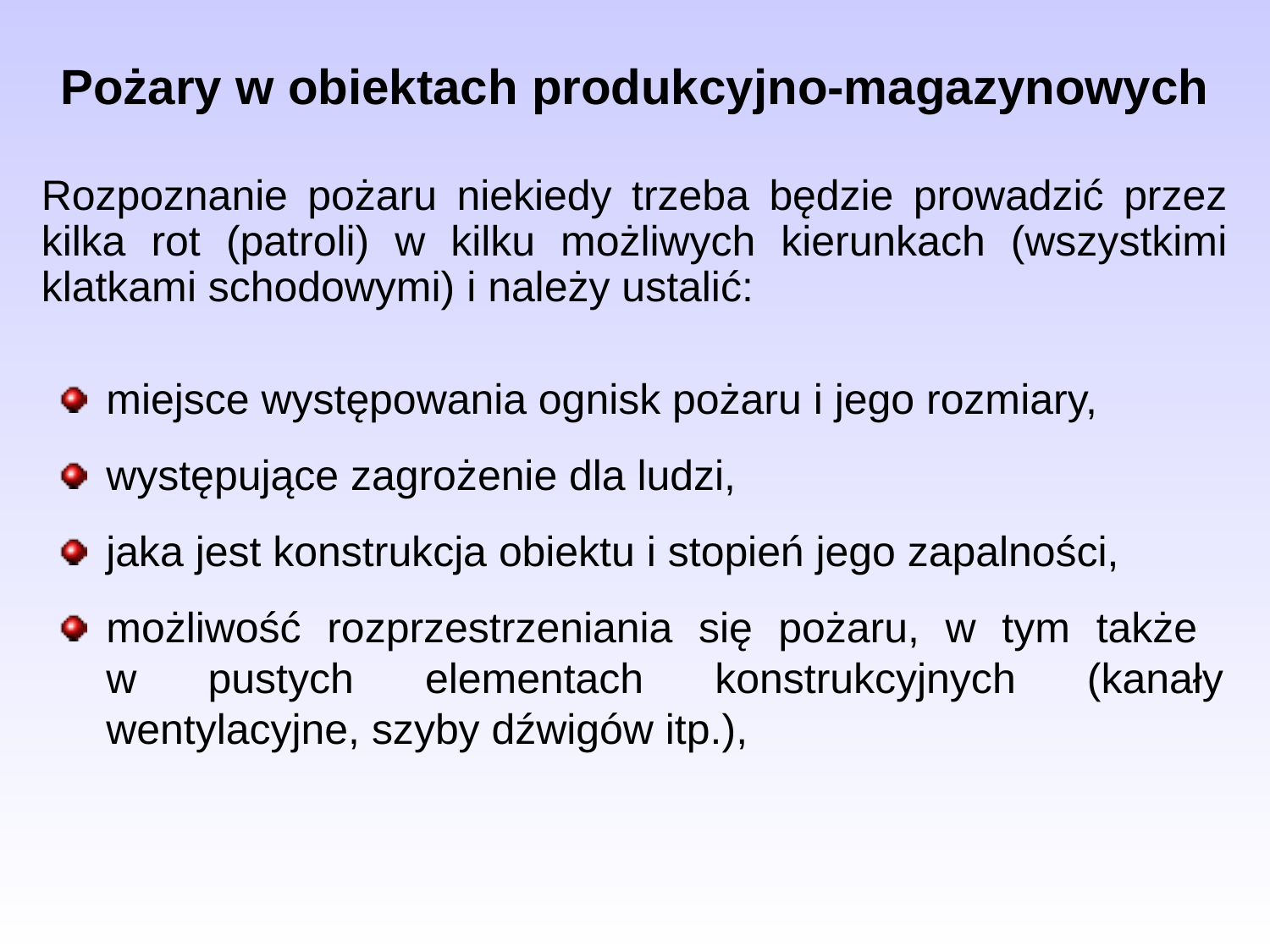

Pożary w obiektach produkcyjno-magazynowych
Rozpoznanie pożaru niekiedy trzeba będzie prowadzić przez kilka rot (patroli) w kilku możliwych kierunkach (wszystkimi klatkami schodowymi) i należy ustalić:
miejsce występowania ognisk pożaru i jego rozmiary,
występujące zagrożenie dla ludzi,
jaka jest konstrukcja obiektu i stopień jego zapalności,
możliwość rozprzestrzeniania się pożaru, w tym także
w pustych elementach konstrukcyjnych (kanały wentylacyjne, szyby dźwigów itp.),